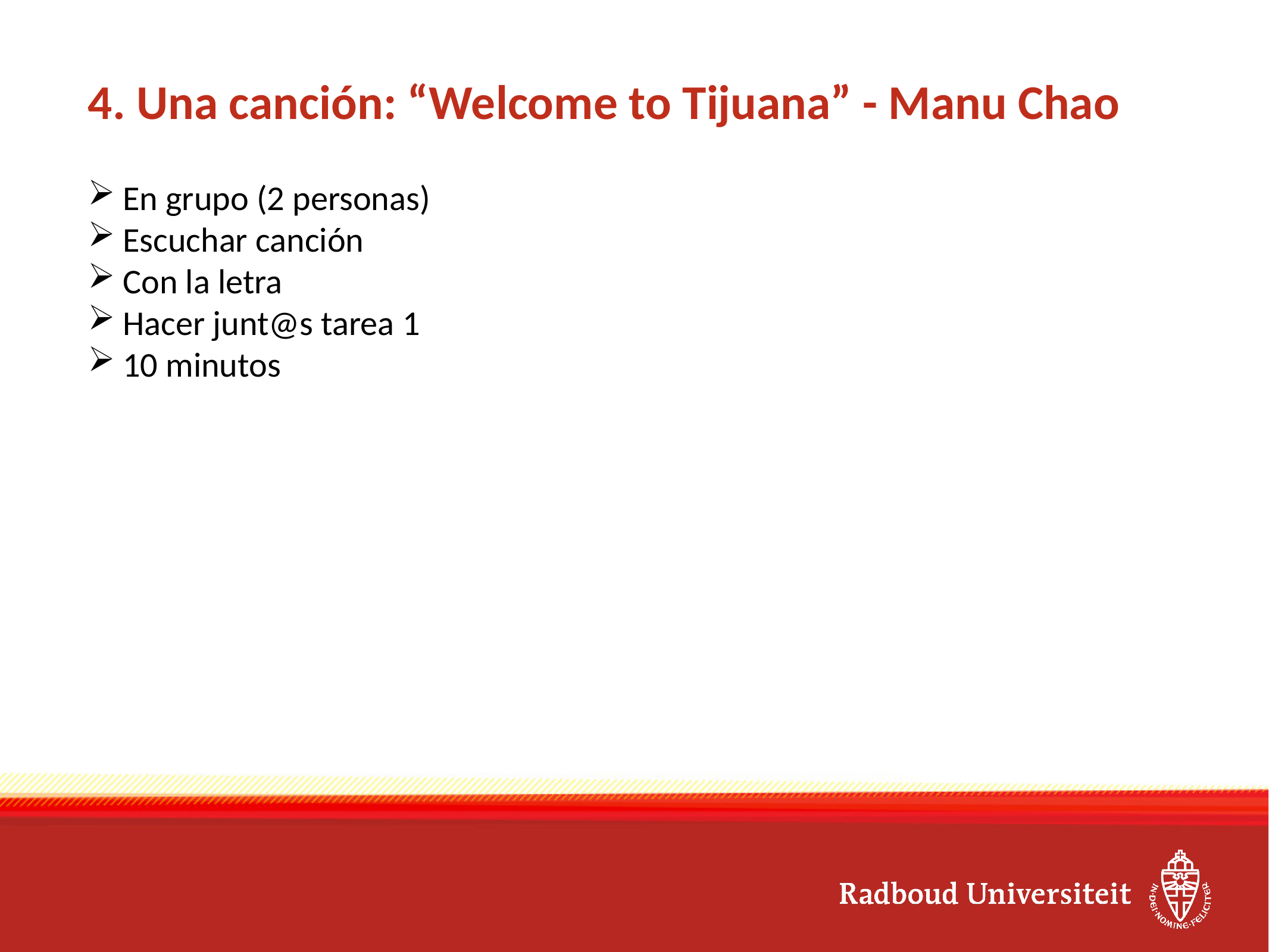

# 4. Una canción: “Welcome to Tijuana” - Manu Chao
En grupo (2 personas)
Escuchar canción
Con la letra
Hacer junt@s tarea 1
10 minutos